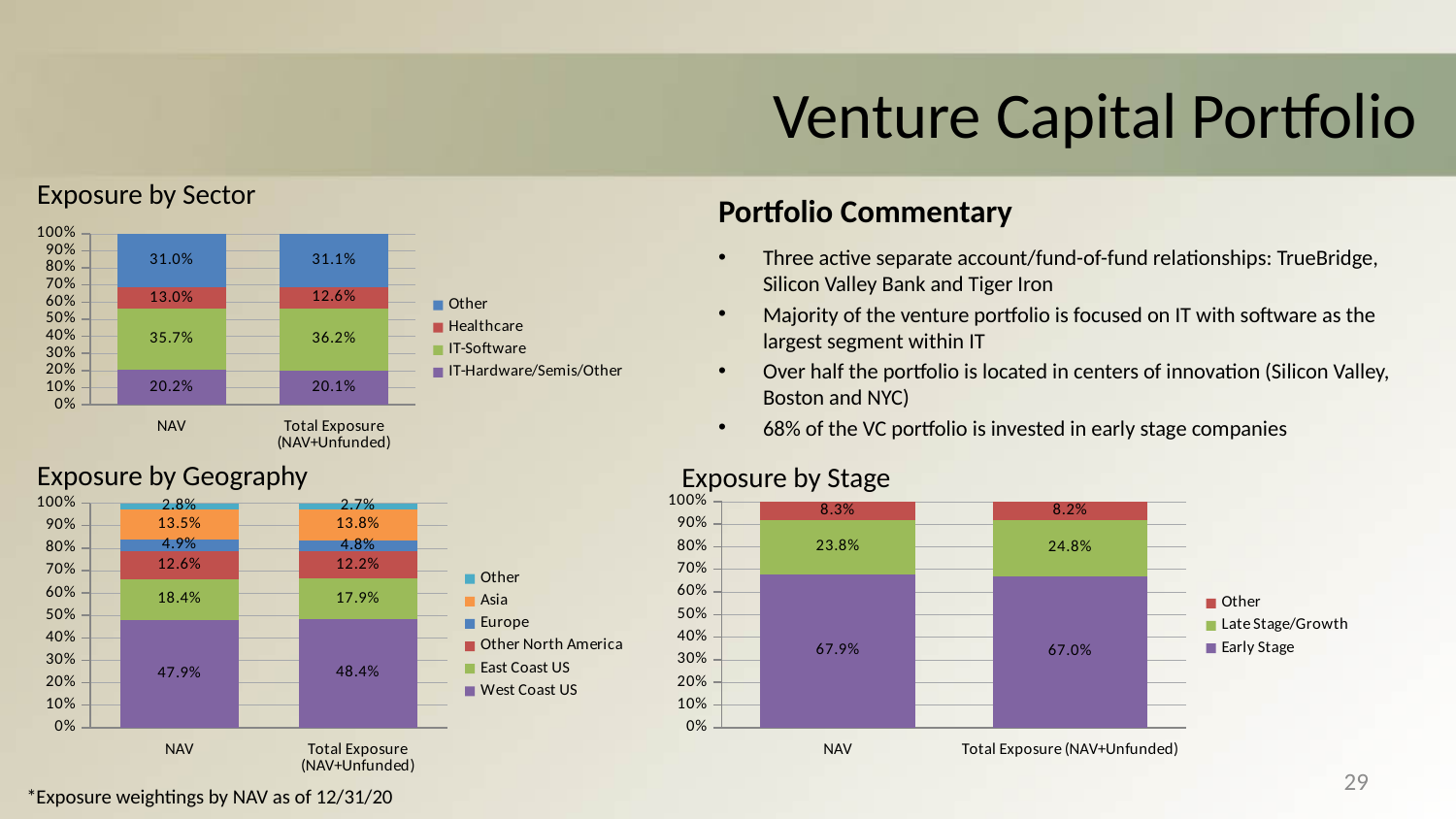

# Venture Capital Portfolio
Exposure by Sector
Portfolio Commentary

### Chart

| Category | IT-Hardware/Semis/Other | IT-Software | Healthcare | Other |
|---|---|---|---|---|
| NAV | 0.20236337675885482 | 0.3569219723293156 | 0.13039824575254852 | 0.31031640515928105 |
| Total Exposure (NAV+Unfunded) | 0.20065164595039772 | 0.3621475367926141 | 0.12623456524582027 | 0.3109662520111679 |
Three active separate account/fund-of-fund relationships: TrueBridge, Silicon Valley Bank and Tiger Iron
Majority of the venture portfolio is focused on IT with software as the largest segment within IT
Over half the portfolio is located in centers of innovation (Silicon Valley, Boston and NYC)
68% of the VC portfolio is invested in early stage companies
Exposure by Geography
Exposure by Stage

### Chart

| Category | Early Stage | Late Stage/Growth | Other |
|---|---|---|---|
| NAV | 0.6787220349307408 | 0.23799284744522348 | 0.08328511762403576 |
| Total Exposure (NAV+Unfunded) | 0.6699295097693488 | 0.24791779331359026 | 0.08215269691706084 |

### Chart

| Category | West Coast US | East Coast US | Other North America | Europe | Asia | Other |
|---|---|---|---|---|---|---|
| NAV | 0.47862678477534293 | 0.18360949913701244 | 0.12567962927651538 | 0.049376172550754875 | 0.13493767890509775 | 0.027770235355276673 |
| Total Exposure (NAV+Unfunded) | 0.48424378831907106 | 0.17938515655535756 | 0.12249561573853489 | 0.048426148290794245 | 0.138472450331028 | 0.02697684076521447 |
29
*Exposure weightings by NAV as of 12/31/20